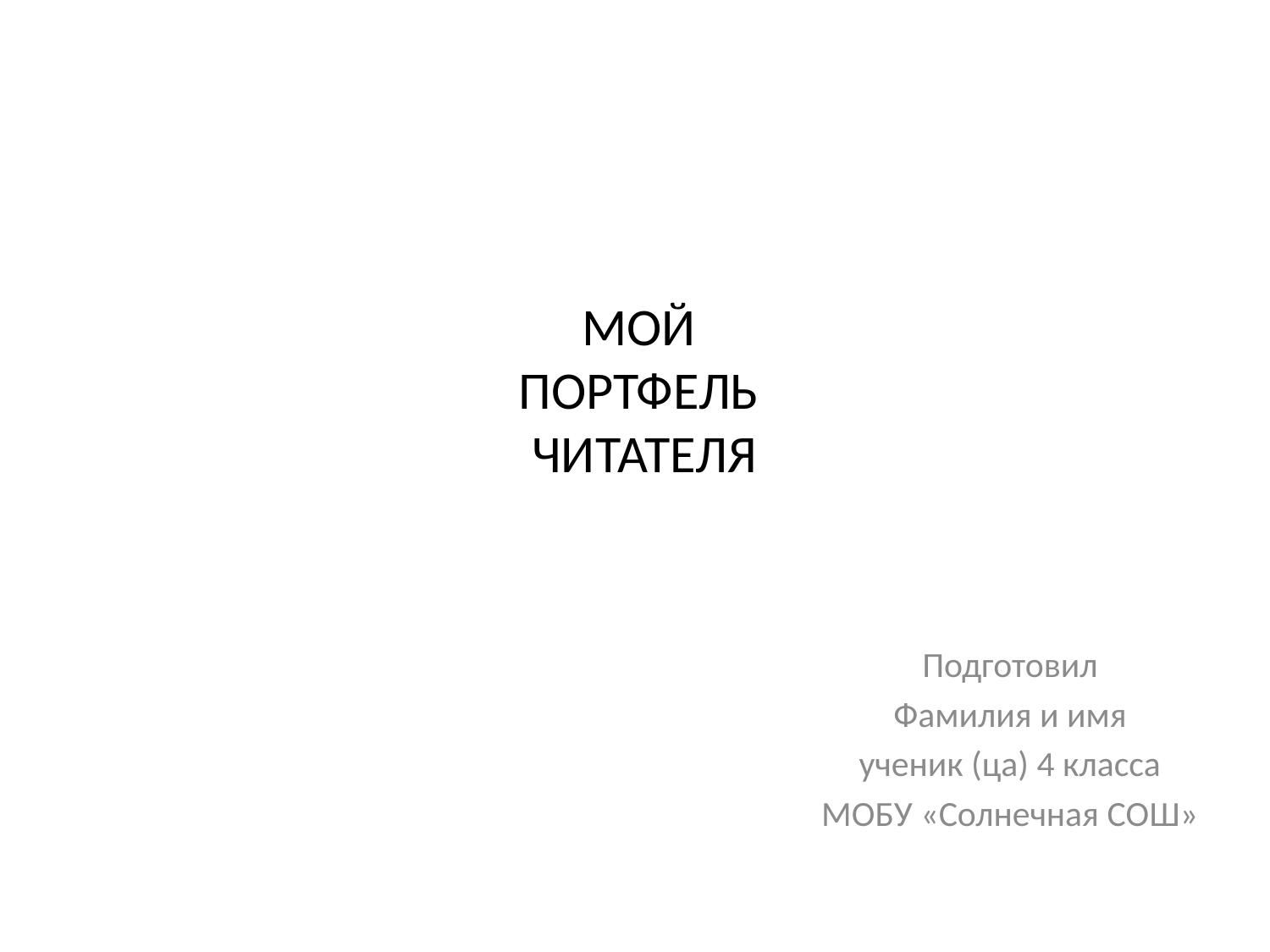

# МОЙ ПОРТФЕЛЬ ЧИТАТЕЛЯ
Подготовил
Фамилия и имя
ученик (ца) 4 класса
МОБУ «Солнечная СОШ»